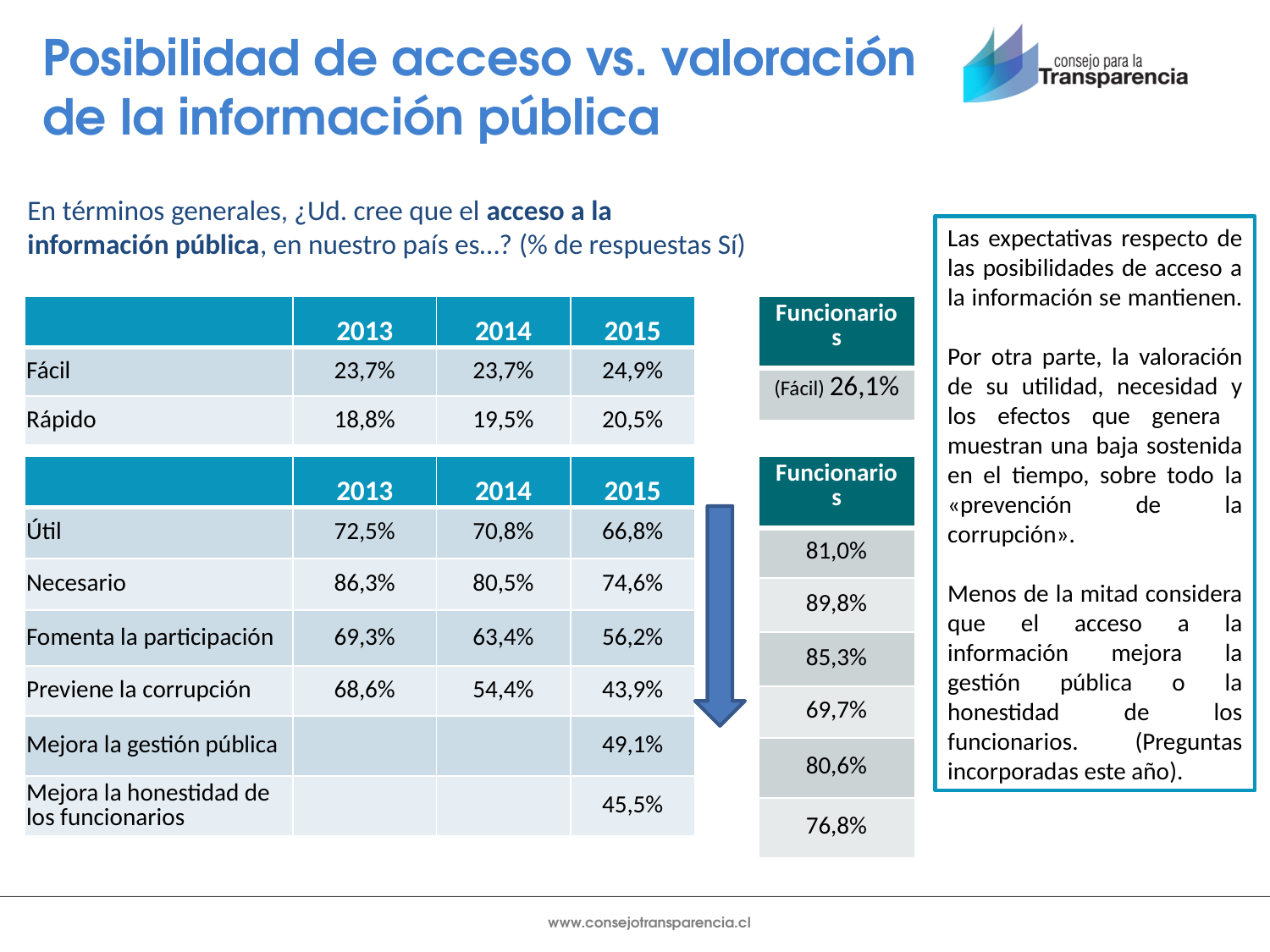

# Posibilidad de acceso vs. valoración de la información pública
En términos generales, ¿Ud. cree que el acceso a la información pública, en nuestro país es…? (% de respuestas Sí)
Las expectativas respecto de las posibilidades de acceso a la información se mantienen.

Por otra parte, la valoración de su utilidad, necesidad y los efectos que genera  muestran una baja sostenida en el tiempo, sobre todo la «prevención de la corrupción».

Menos de la mitad considera que el acceso a la información mejora la gestión pública o la honestidad de los funcionarios.  (Preguntas incorporadas este año).
|  | 2013 | 2014 | 2015 |
| --- | --- | --- | --- |
| Fácil | 23,7% | 23,7% | 24,9% |
| Rápido | 18,8% | 19,5% | 20,5% |
| Funcionarios |
| --- |
| (Fácil) 26,1% |
|  | 2013 | 2014 | 2015 |
| --- | --- | --- | --- |
| Útil | 72,5% | 70,8% | 66,8% |
| Necesario | 86,3% | 80,5% | 74,6% |
| Fomenta la participación | 69,3% | 63,4% | 56,2% |
| Previene la corrupción | 68,6% | 54,4% | 43,9% |
| Mejora la gestión pública |  |  | 49,1% |
| Mejora la honestidad de los funcionarios |  |  | 45,5% |
| Funcionarios |
| --- |
| 81,0% |
| 89,8% |
| 85,3% |
| 69,7% |
| 80,6% |
| 76,8% |

                                               		                               www.consejotransparencia.cl